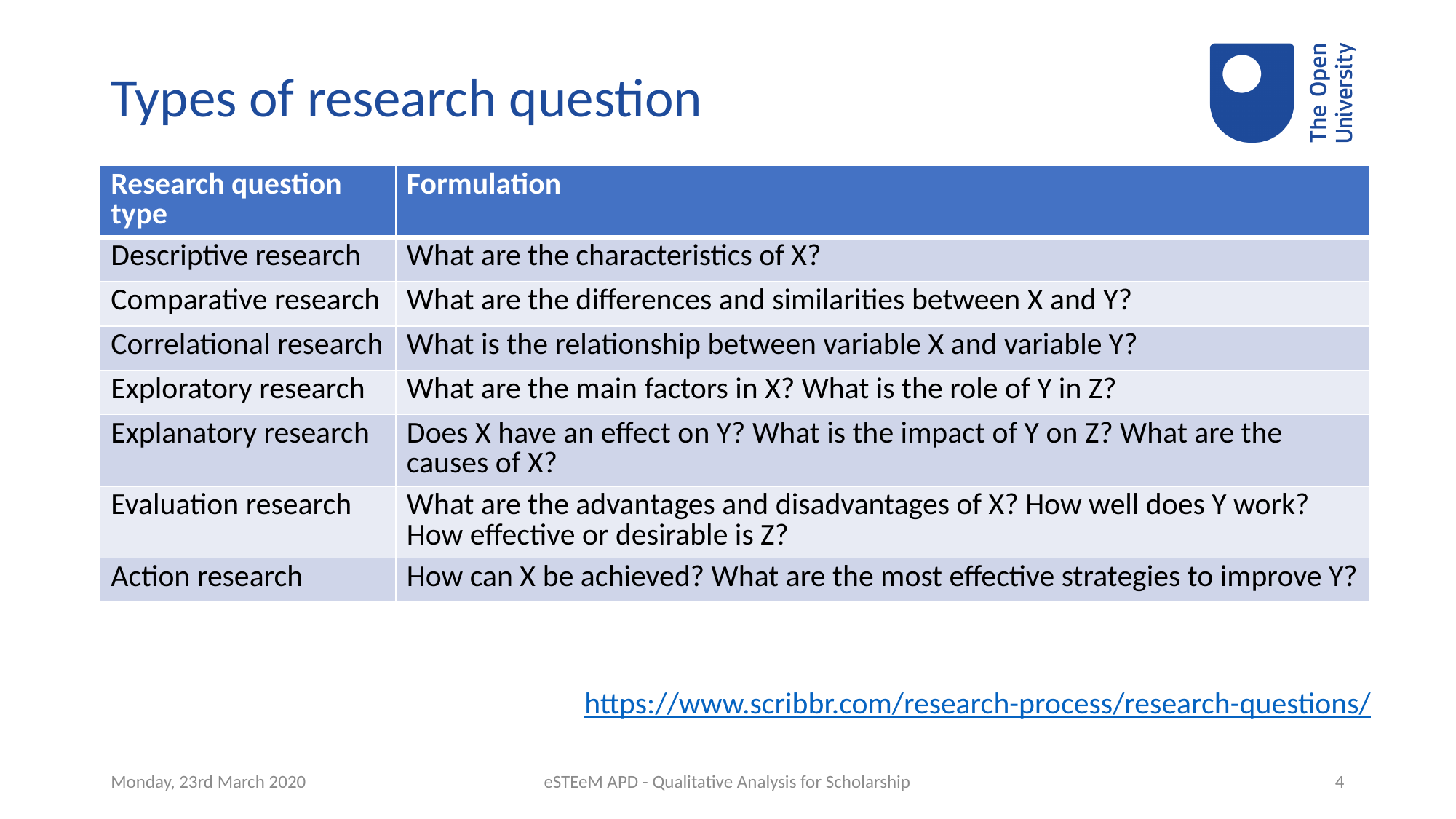

# Types of research question
| Research question type | Formulation |
| --- | --- |
| Descriptive research | What are the characteristics of X? |
| Comparative research | What are the differences and similarities between X and Y? |
| Correlational research | What is the relationship between variable X and variable Y? |
| Exploratory research | What are the main factors in X? What is the role of Y in Z? |
| Explanatory research | Does X have an effect on Y? What is the impact of Y on Z? What are the causes of X? |
| Evaluation research | What are the advantages and disadvantages of X? How well does Y work? How effective or desirable is Z? |
| Action research | How can X be achieved? What are the most effective strategies to improve Y? |
https://www.scribbr.com/research-process/research-questions/
Monday, 23rd March 2020
eSTEeM APD - Qualitative Analysis for Scholarship
4